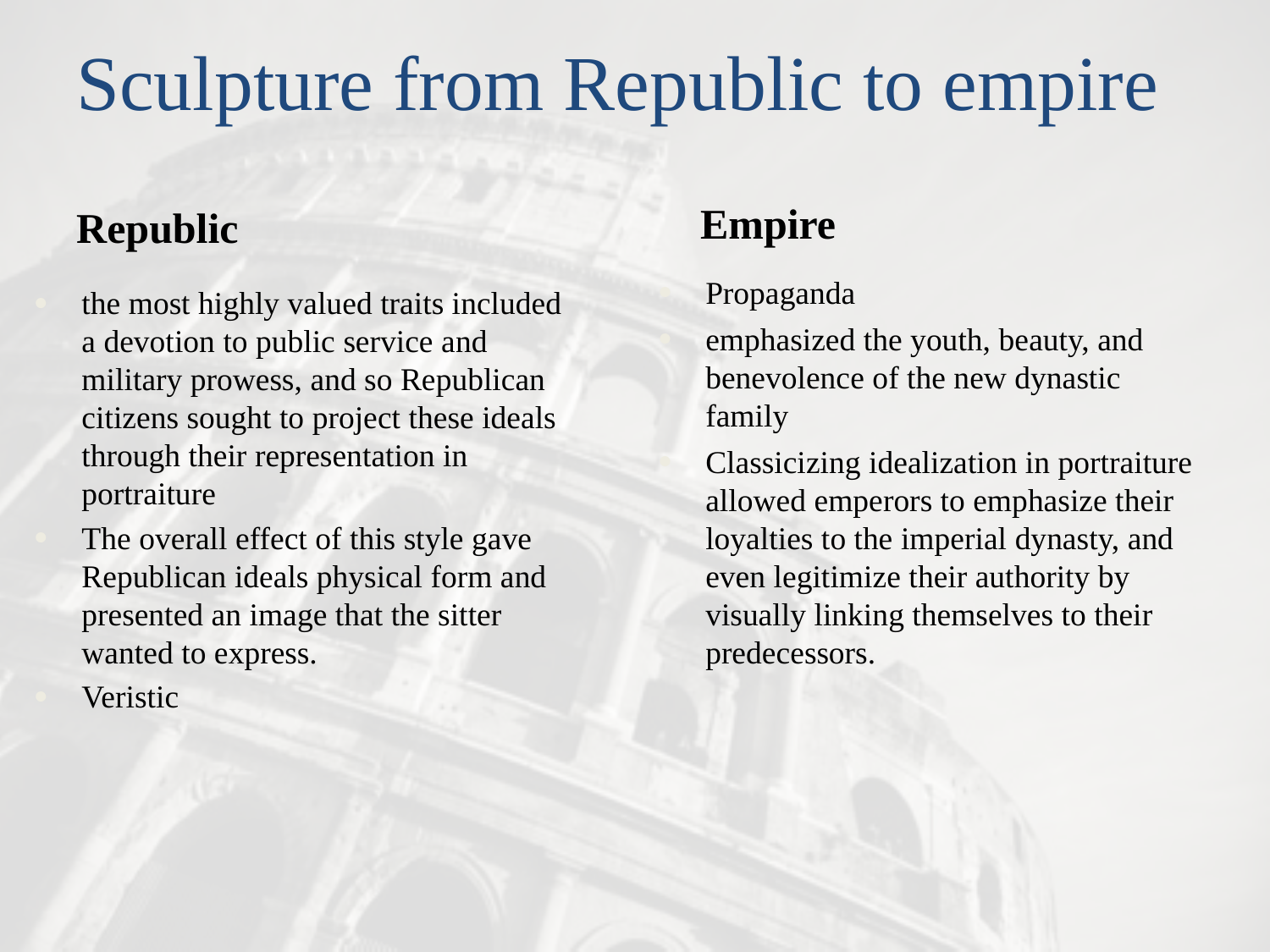

# Sculpture from Republic to empire
Empire
Republic
Propaganda
emphasized the youth, beauty, and benevolence of the new dynastic family
Classicizing idealization in portraiture allowed emperors to emphasize their loyalties to the imperial dynasty, and even legitimize their authority by visually linking themselves to their predecessors.
the most highly valued traits included a devotion to public service and military prowess, and so Republican citizens sought to project these ideals through their representation in portraiture
The overall effect of this style gave Republican ideals physical form and presented an image that the sitter wanted to express.
Veristic